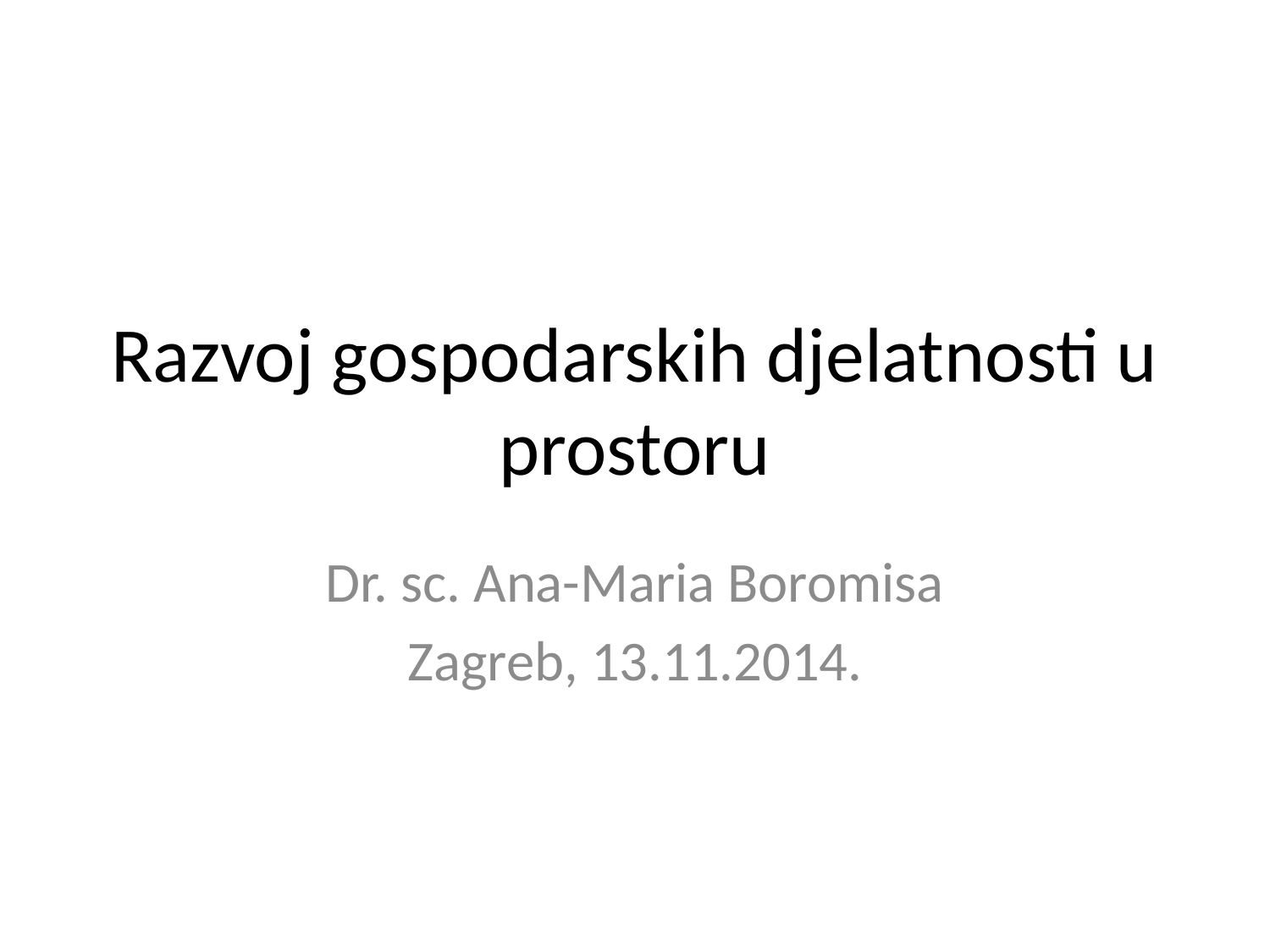

# Razvoj gospodarskih djelatnosti u prostoru
Dr. sc. Ana-Maria Boromisa
Zagreb, 13.11.2014.